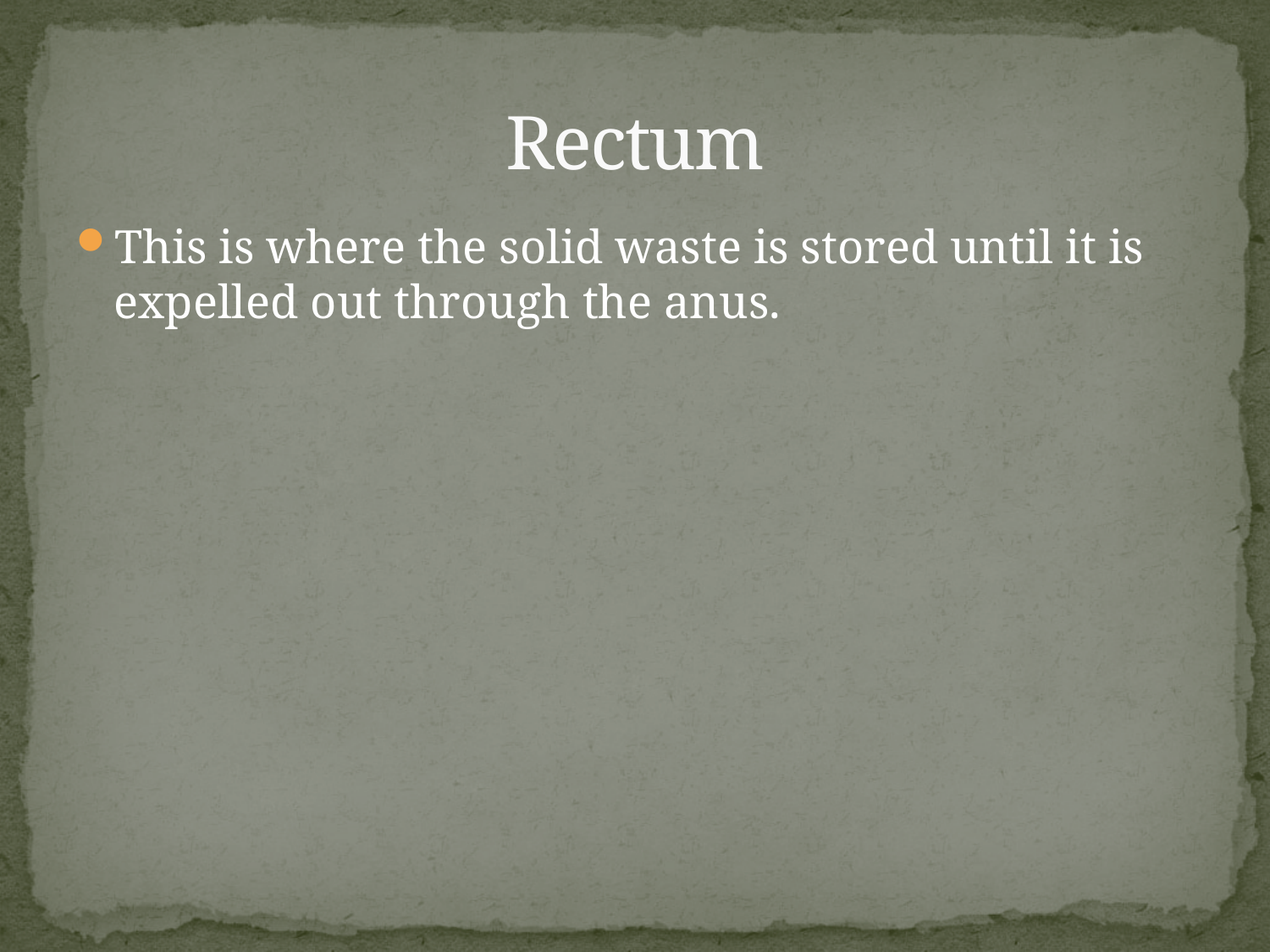

# Rectum
This is where the solid waste is stored until it is expelled out through the anus.